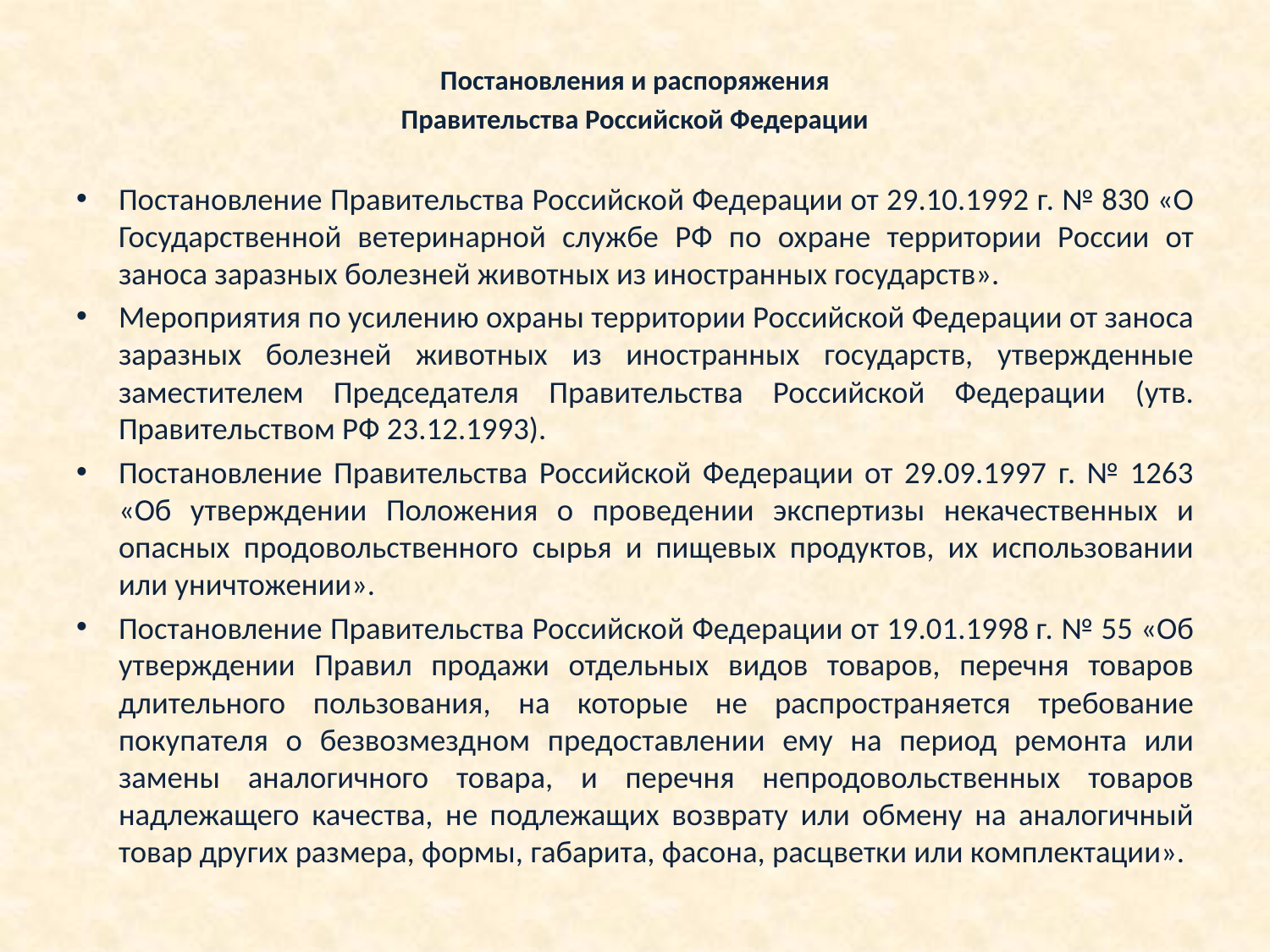

Постановления и распоряжения
Правительства Российской Федерации

Постановление Правительства Российской Федерации от 29.10.1992 г. № 830 «О Государственной ветеринарной службе РФ по охране территории России от заноса заразных болезней животных из иностранных государств».
Мероприятия по усилению охраны территории Российской Федерации от заноса заразных болезней животных из иностранных государств, утвержденные заместителем Председателя Правительства Российской Федерации (утв. Правительством РФ 23.12.1993).
Постановление Правительства Российской Федерации от 29.09.1997 г. № 1263 «Об утверждении Положения о проведении экспертизы некачественных и опасных продовольственного сырья и пищевых продуктов, их использовании или уничтожении».
Постановление Правительства Российской Федерации от 19.01.1998 г. № 55 «Об утверждении Правил продажи отдельных видов товаров, перечня товаров длительного пользования, на которые не распространяется требование покупателя о безвозмездном предоставлении ему на период ремонта или замены аналогичного товара, и перечня непродовольственных товаров надлежащего качества, не подлежащих возврату или обмену на аналогичный товар других размера, формы, габарита, фасона, расцветки или комплектации».